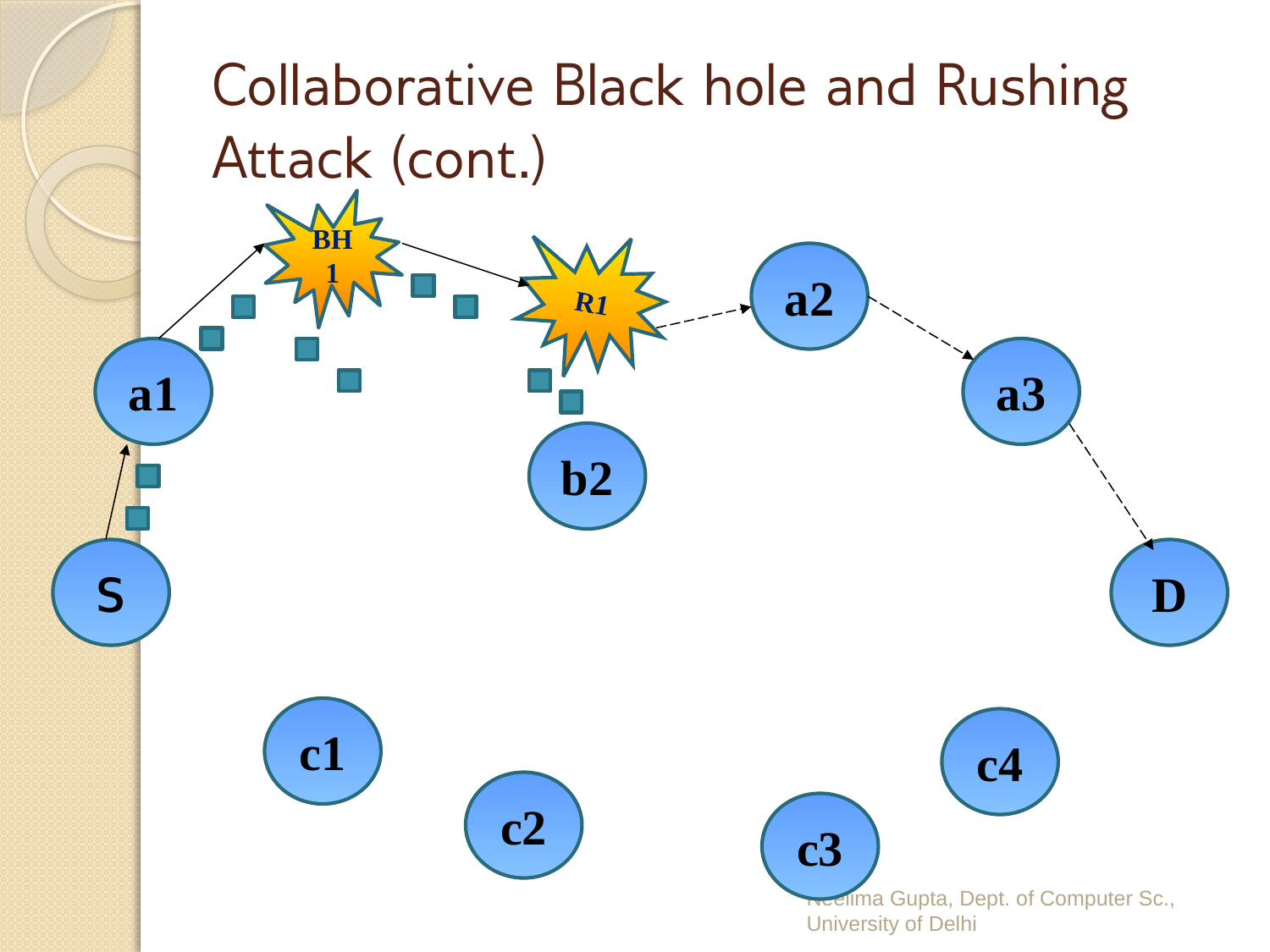

# Collaborative Black hole and Rushing Attack (cont.)
BH1
R1

a2

a1

a3

b2

S
D
c1
c4
c2
c3
Neelima Gupta, Dept. of Computer Sc., University of Delhi